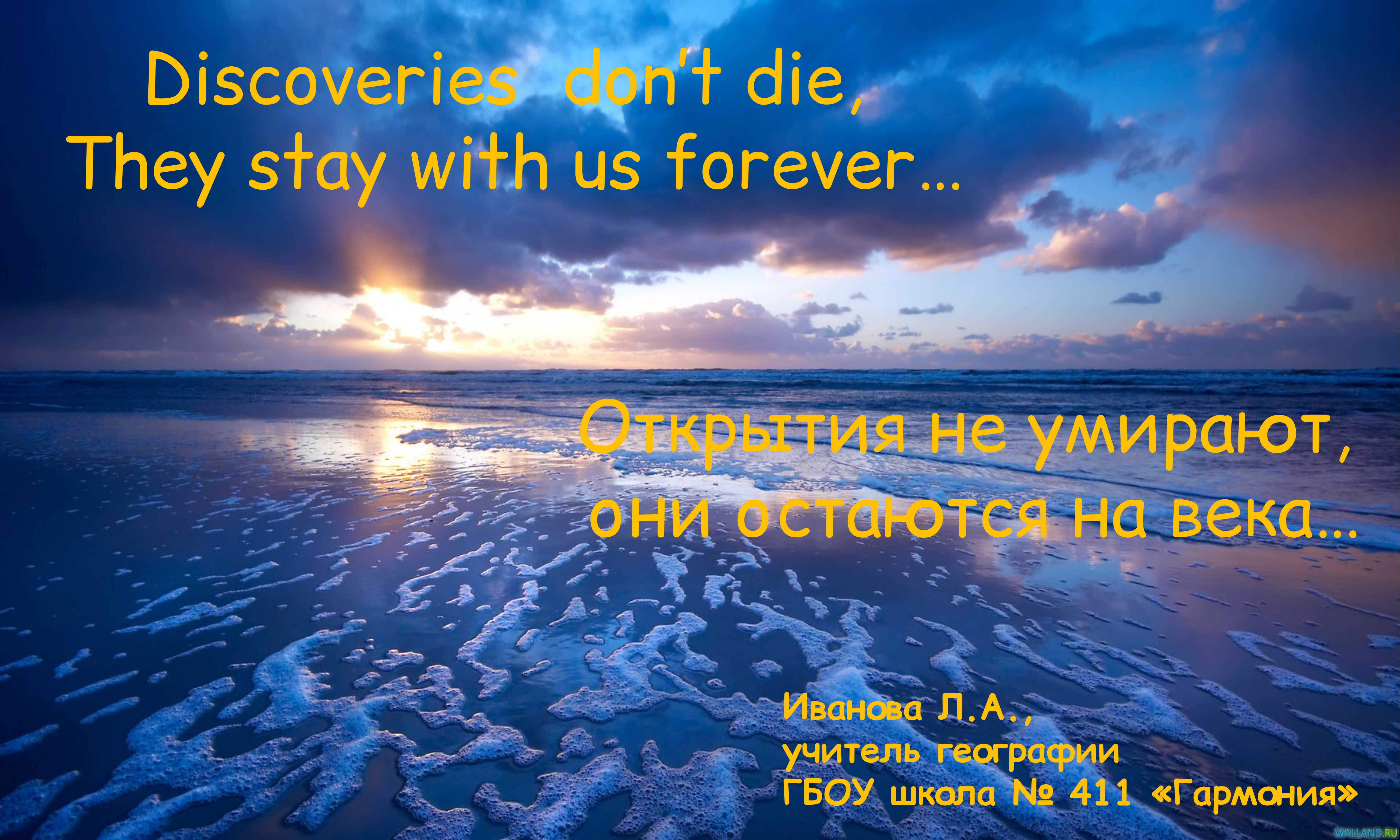

Discoveries  don’t die,
They stay with us forever…
# Открытия не умирают, они остаются на века…
Иванова Л.А.,
учитель географии
ГБОУ школа № 411 «Гармония»